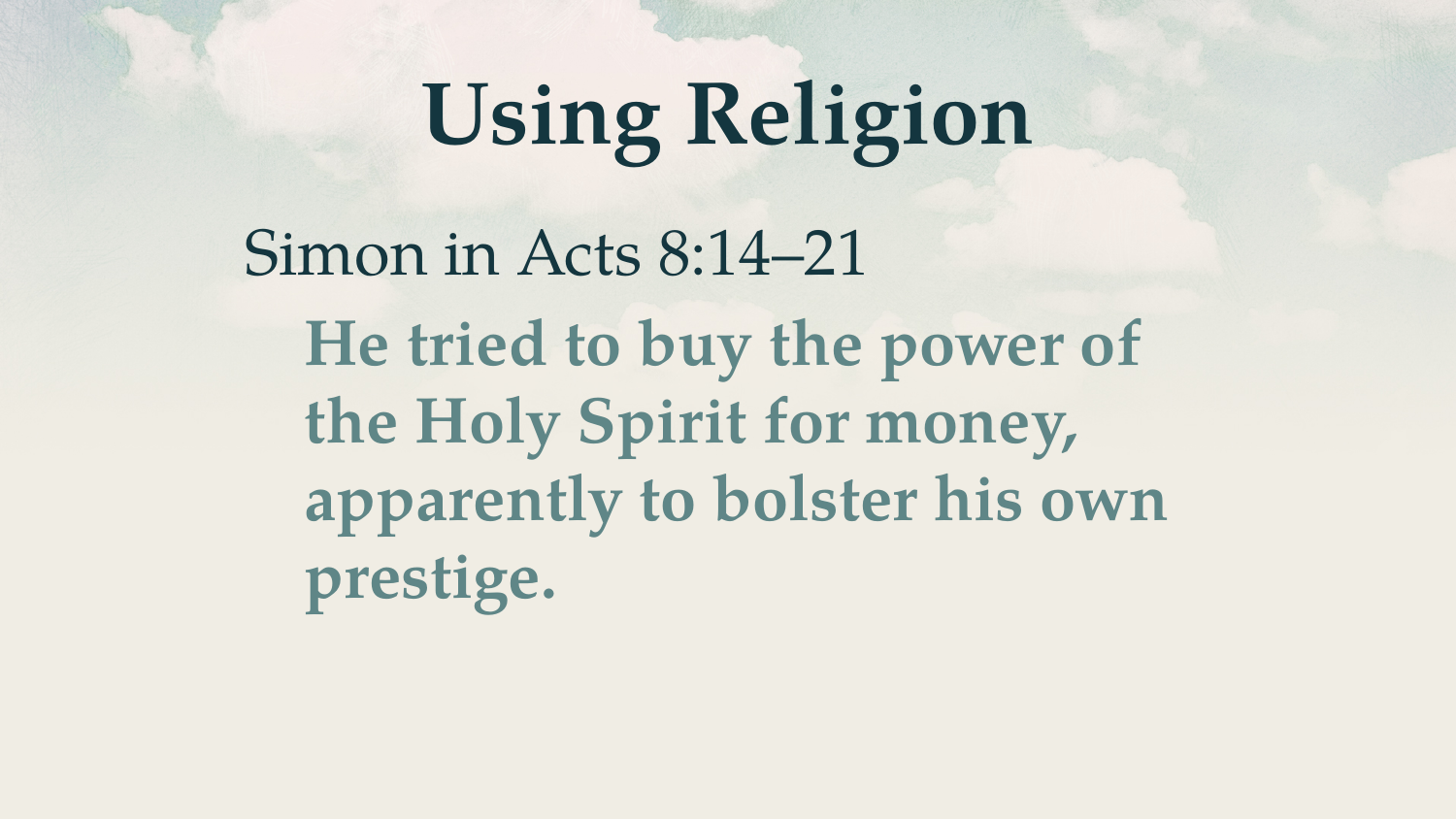

# Using Religion
Simon in Acts 8:14–21
He tried to buy the power of the Holy Spirit for money, apparently to bolster his own prestige.